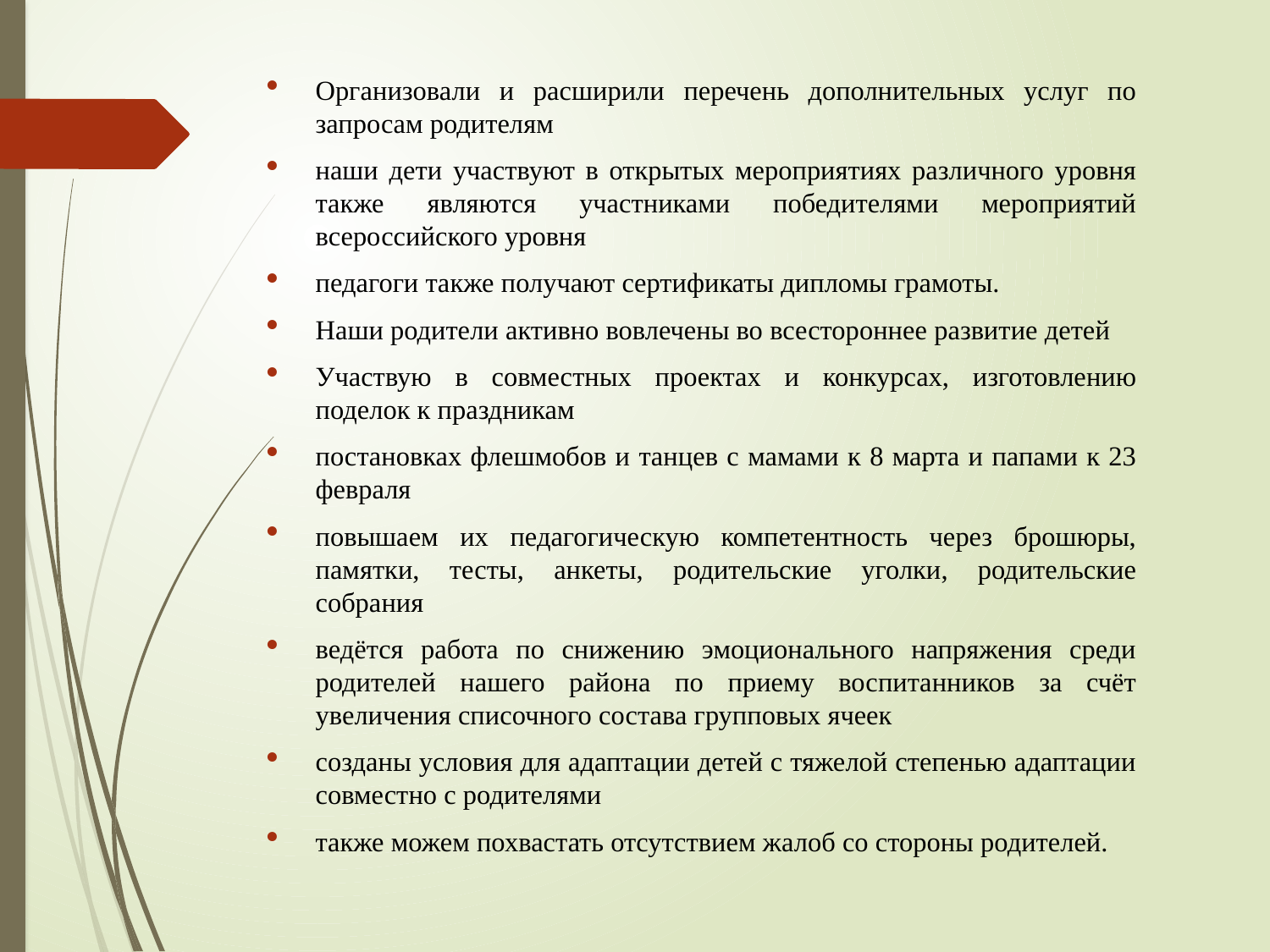

Организовали и расширили перечень дополнительных услуг по запросам родителям
наши дети участвуют в открытых мероприятиях различного уровня также являются участниками победителями мероприятий всероссийского уровня
педагоги также получают сертификаты дипломы грамоты.
Наши родители активно вовлечены во всестороннее развитие детей
Участвую в совместных проектах и конкурсах, изготовлению поделок к праздникам
постановках флешмобов и танцев с мамами к 8 марта и папами к 23 февраля
повышаем их педагогическую компетентность через брошюры, памятки, тесты, анкеты, родительские уголки, родительские собрания
ведётся работа по снижению эмоционального напряжения среди родителей нашего района по приему воспитанников за счёт увеличения списочного состава групповых ячеек
созданы условия для адаптации детей с тяжелой степенью адаптации совместно с родителями
также можем похвастать отсутствием жалоб со стороны родителей.